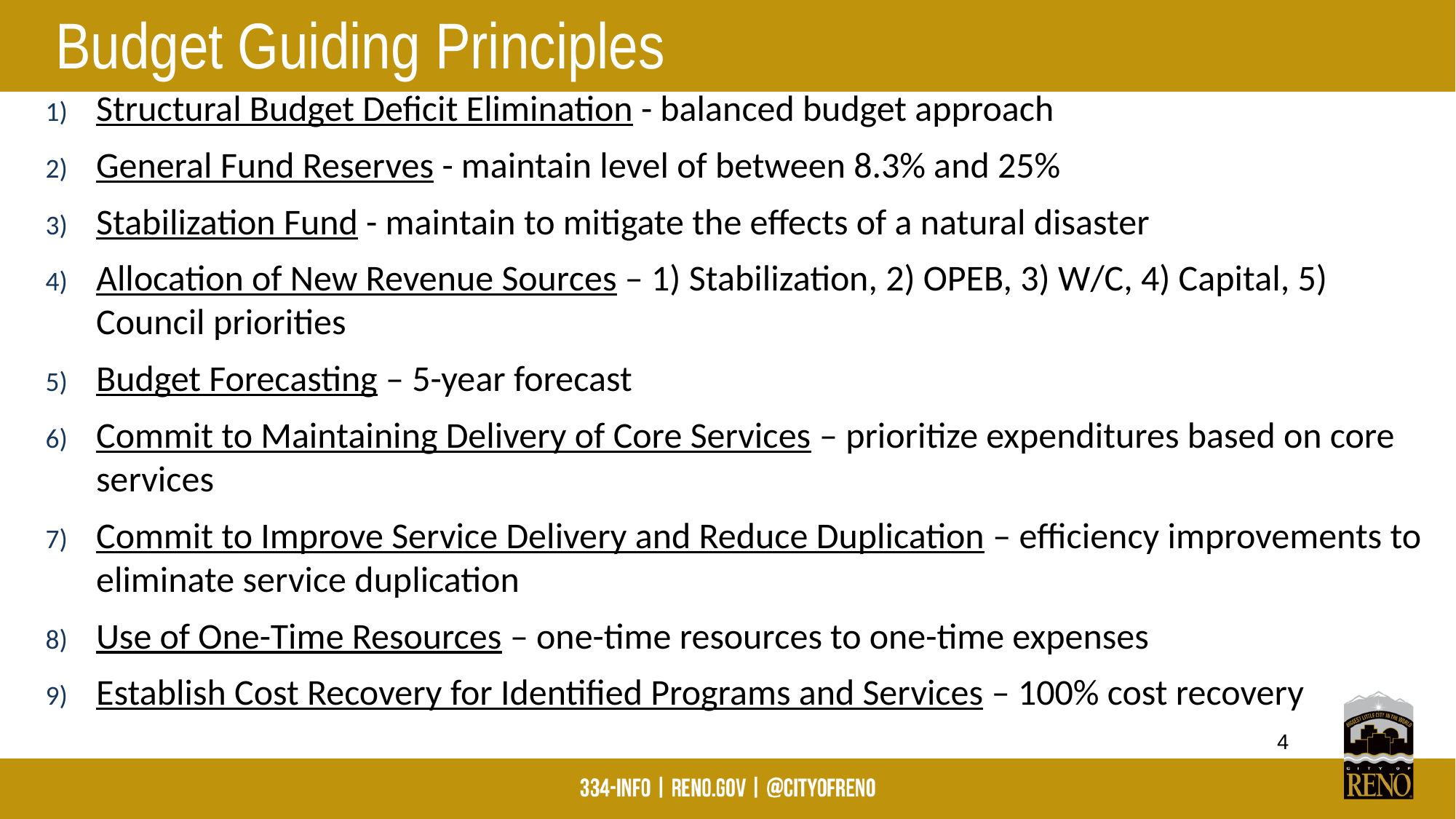

# Budget Guiding Principles
Structural Budget Deficit Elimination - balanced budget approach
General Fund Reserves - maintain level of between 8.3% and 25%
Stabilization Fund - maintain to mitigate the effects of a natural disaster
Allocation of New Revenue Sources – 1) Stabilization, 2) OPEB, 3) W/C, 4) Capital, 5) Council priorities
Budget Forecasting – 5-year forecast
Commit to Maintaining Delivery of Core Services – prioritize expenditures based on core services
Commit to Improve Service Delivery and Reduce Duplication – efficiency improvements to eliminate service duplication
Use of One-Time Resources – one-time resources to one-time expenses
Establish Cost Recovery for Identified Programs and Services – 100% cost recovery

4